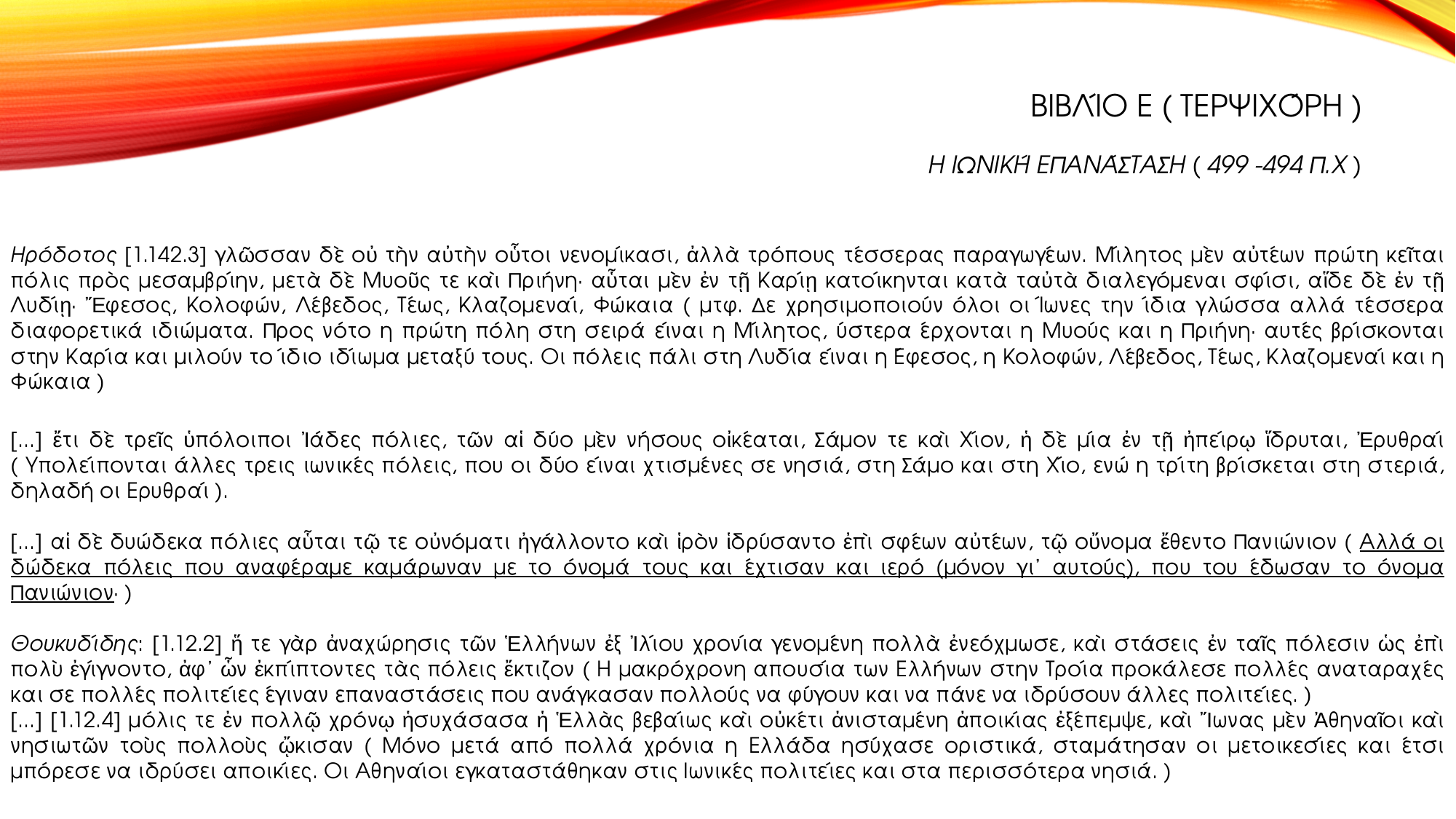

Ηρόδοτος [1.142.3] γλῶσσαν δὲ οὐ τὴν αὐτὴν οὗτοι νενομίκασι, ἀλλὰ τρόπους τέσσερας παραγωγέων. Μίλητος μὲν αὐτέων πρώτη κεῖται πόλις πρὸς μεσαμβρίην, μετὰ δὲ Μυοῦς τε καὶ Πριήνη· αὗται μὲν ἐν τῇ Καρίῃ κατοίκηνται κατὰ ταὐτὰ διαλεγόμεναι σφίσι, αἵδε δὲ ἐν τῇ Λυδίῃ· Ἔφεσος, Κολοφών, Λέβεδος, Τέως, Κλαζομεναί, Φώκαια ( μτφ. Δε χρησιμοποιούν όλοι οι Ίωνες την ίδια γλώσσα αλλά τέσσερα διαφορετικά ιδιώματα. Προς νότο η πρώτη πόλη στη σειρά είναι η Μίλητος, ύστερα έρχονται η Μυούς και η Πριήνη· αυτές βρίσκονται στην Καρία και μιλούν το ίδιο ιδίωμα μεταξύ τους. Οι πόλεις πάλι στη Λυδία είναι η Έφεσος, η Κολοφών, Λέβεδος, Τέως, Κλαζομεναί και η Φώκαια )

[...] ἔτι δὲ τρεῖς ὑπόλοιποι Ἰάδες πόλιες, τῶν αἱ δύο μὲν νήσους οἰκέαται, Σάμον τε καὶ Χίον, ἡ δὲ μία ἐν τῇ ἠπείρῳ ἵδρυται, Ἐρυθραί ( Υπολείπονται άλλες τρεις ιωνικές πόλεις, που οι δύο είναι χτισμένες σε νησιά, στη Σάμο και στη Χίο, ενώ η τρίτη βρίσκεται στη στεριά, δηλαδή οι Ερυθραί ).

[...] αἱ δὲ δυώδεκα πόλιες αὗται τῷ τε οὐνόματι ἠγάλλοντο καὶ ἱρὸν ἱδρύσαντο ἐπὶ σφέων αὐτέων, τῷ οὔνομα ἔθεντο Πανιώνιον ( Αλλά οι δώδεκα πόλεις που αναφέραμε καμάρωναν με το όνομά τους και έχτισαν και ιερό (μόνον γι᾽ αυτούς), που του έδωσαν το όνομα Πανιώνιον· )

Θουκυδίδης: [1.12.2] ἥ τε γὰρ ἀναχώρησις τῶν Ἑλλήνων ἐξ Ἰλίου χρονία γενομένη πολλὰ ἐνεόχμωσε, καὶ στάσεις ἐν ταῖς πόλεσιν ὡς ἐπὶ πολὺ ἐγίγνοντο, ἀφ᾽ ὧν ἐκπίπτοντες τὰς πόλεις ἔκτιζον ( Η μακρόχρονη απουσία των Ελλήνων στην Τροία προκάλεσε πολλές αναταραχές και σε πολλές πολιτείες έγιναν επαναστάσεις που ανάγκασαν πολλούς να φύγουν και να πάνε να ιδρύσουν άλλες πολιτείες. )
[...] [1.12.4] μόλις τε ἐν πολλῷ χρόνῳ ἡσυχάσασα ἡ Ἑλλὰς βεβαίως καὶ οὐκέτι ἀνισταμένη ἀποικίας ἐξέπεμψε, καὶ Ἴωνας μὲν Ἀθηναῖοι καὶ νησιωτῶν τοὺς πολλοὺς ᾤκισαν ( Μόνο μετά από πολλά χρόνια η Ελλάδα ησύχασε οριστικά, σταμάτησαν οι μετοικεσίες και έτσι μπόρεσε να ιδρύσει αποικίες. Οι Αθηναίοι εγκαταστάθηκαν στις Ιωνικές πολιτείες και στα περισσότερα νησιά. )
# Βιβλίο Ε ( Τερψιχόρη ) Η Ιωνική επανάσταση ( 499 -494 π.Χ )